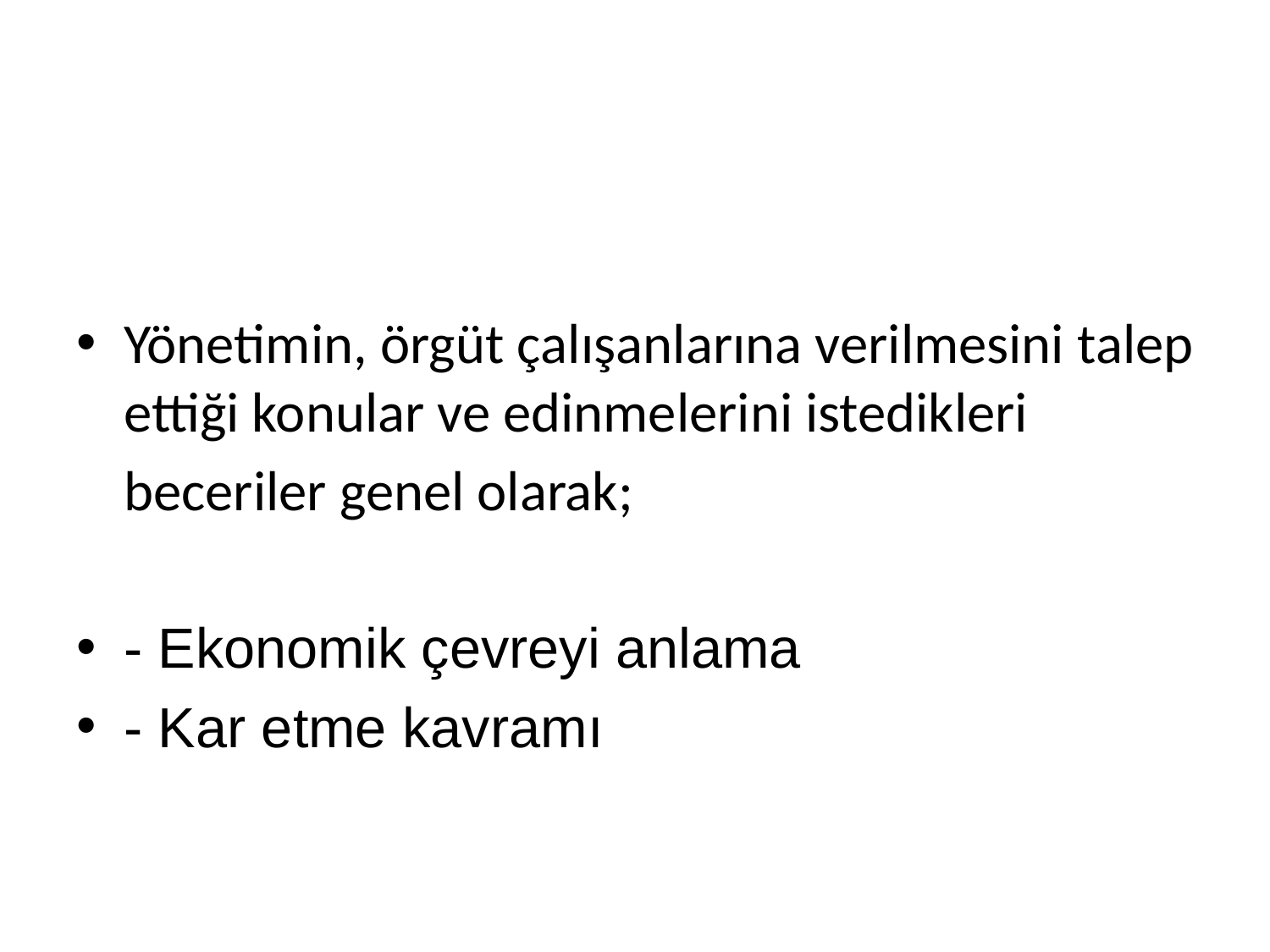

#

Yönetimin, örgüt çalışanlarına verilmesini talep ettiği konular ve edinmelerini istedikleri
	beceriler genel olarak;

- Ekonomik çevreyi anlama
- Kar etme kavramı